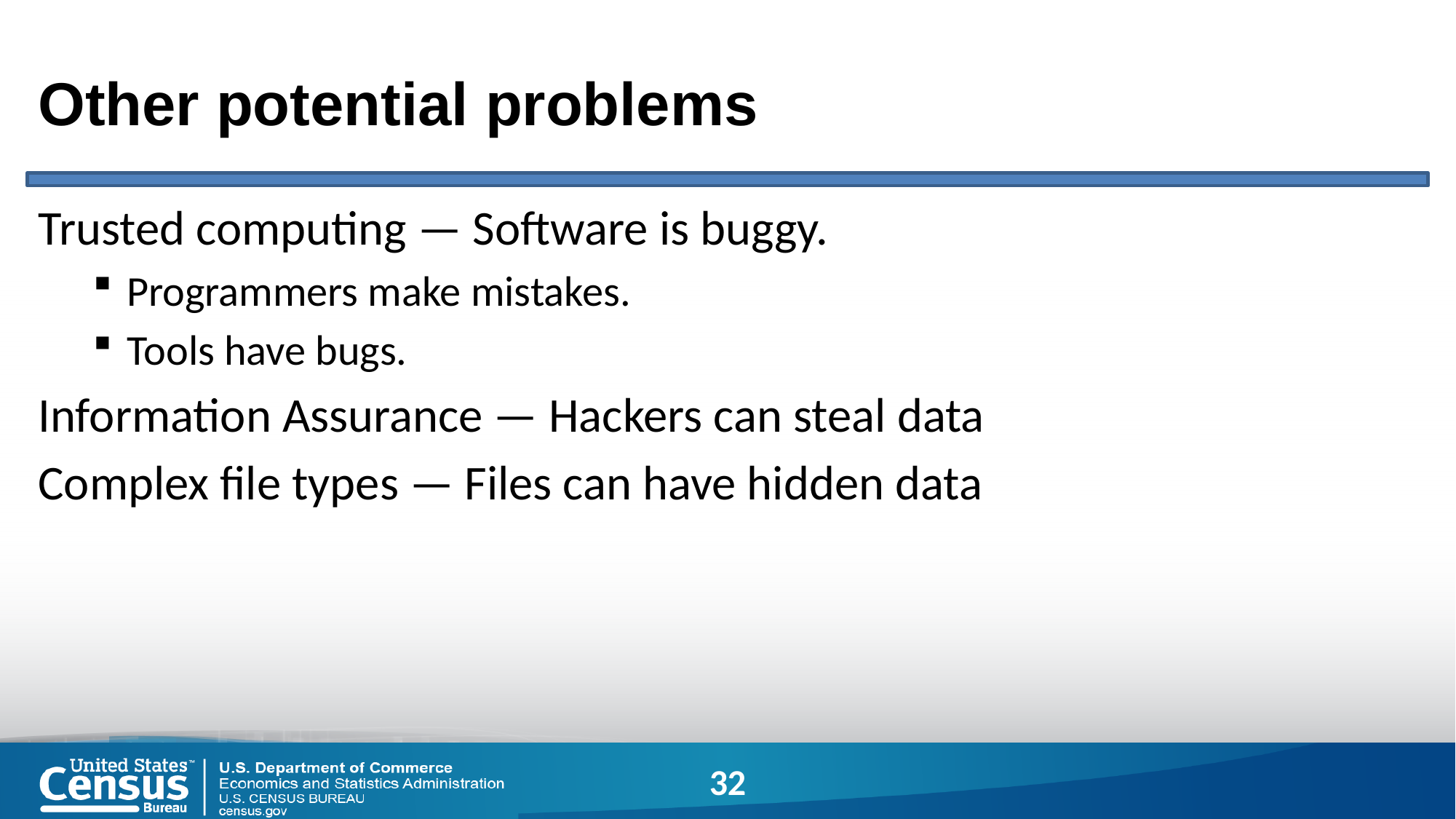

# Other potential problems
Trusted computing — Software is buggy.
Programmers make mistakes.
Tools have bugs.
Information Assurance — Hackers can steal data
Complex file types — Files can have hidden data
32